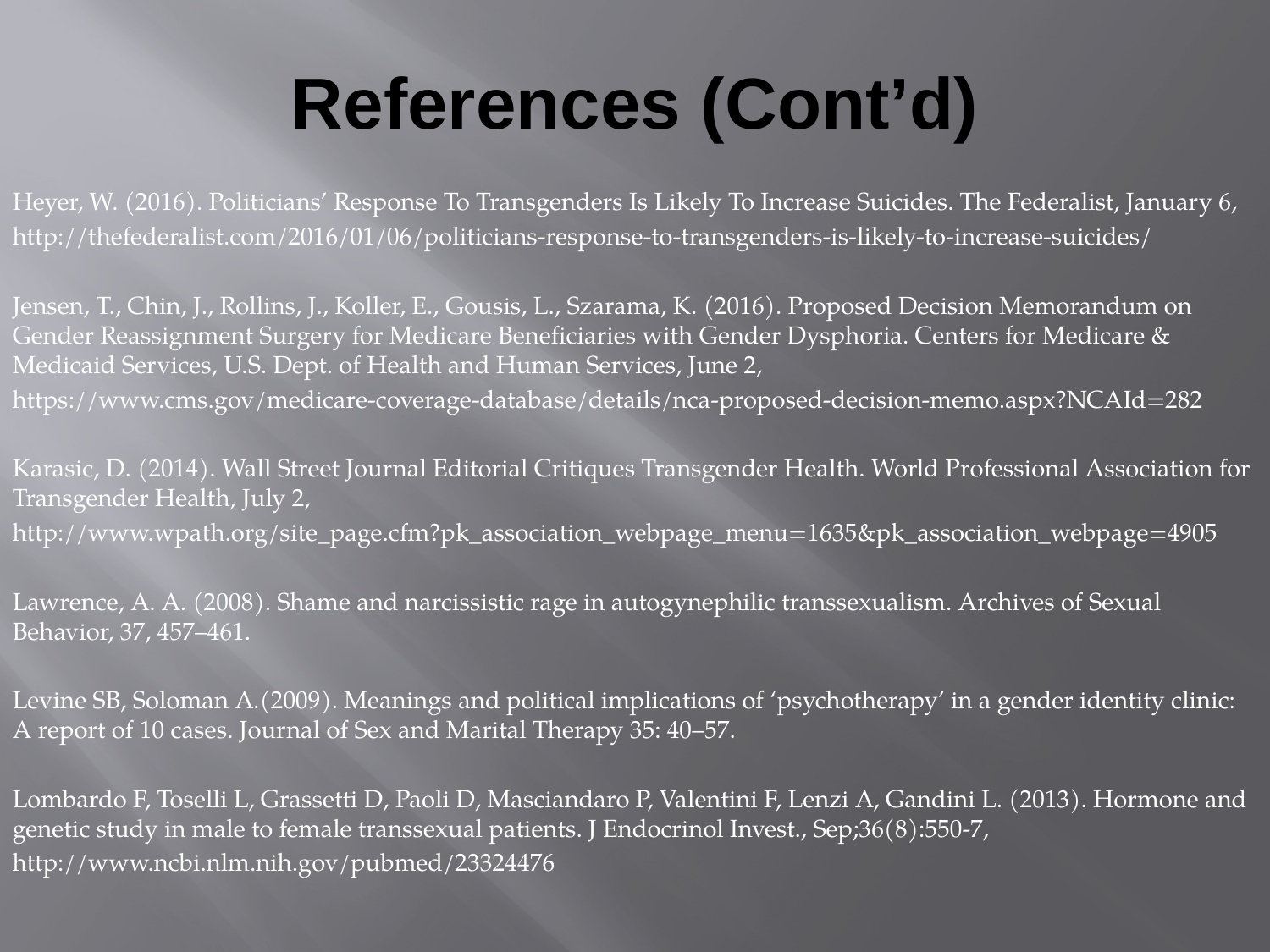

# References (Cont’d)
Heyer, W. (2016). Politicians’ Response To Transgenders Is Likely To Increase Suicides. The Federalist, January 6,
http://thefederalist.com/2016/01/06/politicians-response-to-transgenders-is-likely-to-increase-suicides/

Jensen, T., Chin, J., Rollins, J., Koller, E., Gousis, L., Szarama, K. (2016). Proposed Decision Memorandum on Gender Reassignment Surgery for Medicare Beneficiaries with Gender Dysphoria. Centers for Medicare & Medicaid Services, U.S. Dept. of Health and Human Services, June 2,
https://www.cms.gov/medicare-coverage-database/details/nca-proposed-decision-memo.aspx?NCAId=282

Karasic, D. (2014). Wall Street Journal Editorial Critiques Transgender Health. World Professional Association for Transgender Health, July 2,
http://www.wpath.org/site_page.cfm?pk_association_webpage_menu=1635&pk_association_webpage=4905

Lawrence, A. A. (2008). Shame and narcissistic rage in autogynephilic transsexualism. Archives of Sexual Behavior, 37, 457–461.

Levine SB, Soloman A.(2009). Meanings and political implications of ‘psychotherapy’ in a gender identity clinic: A report of 10 cases. Journal of Sex and Marital Therapy 35: 40–57.

Lombardo F, Toselli L, Grassetti D, Paoli D, Masciandaro P, Valentini F, Lenzi A, Gandini L. (2013). Hormone and genetic study in male to female transsexual patients. J Endocrinol Invest., Sep;36(8):550-7,
http://www.ncbi.nlm.nih.gov/pubmed/23324476